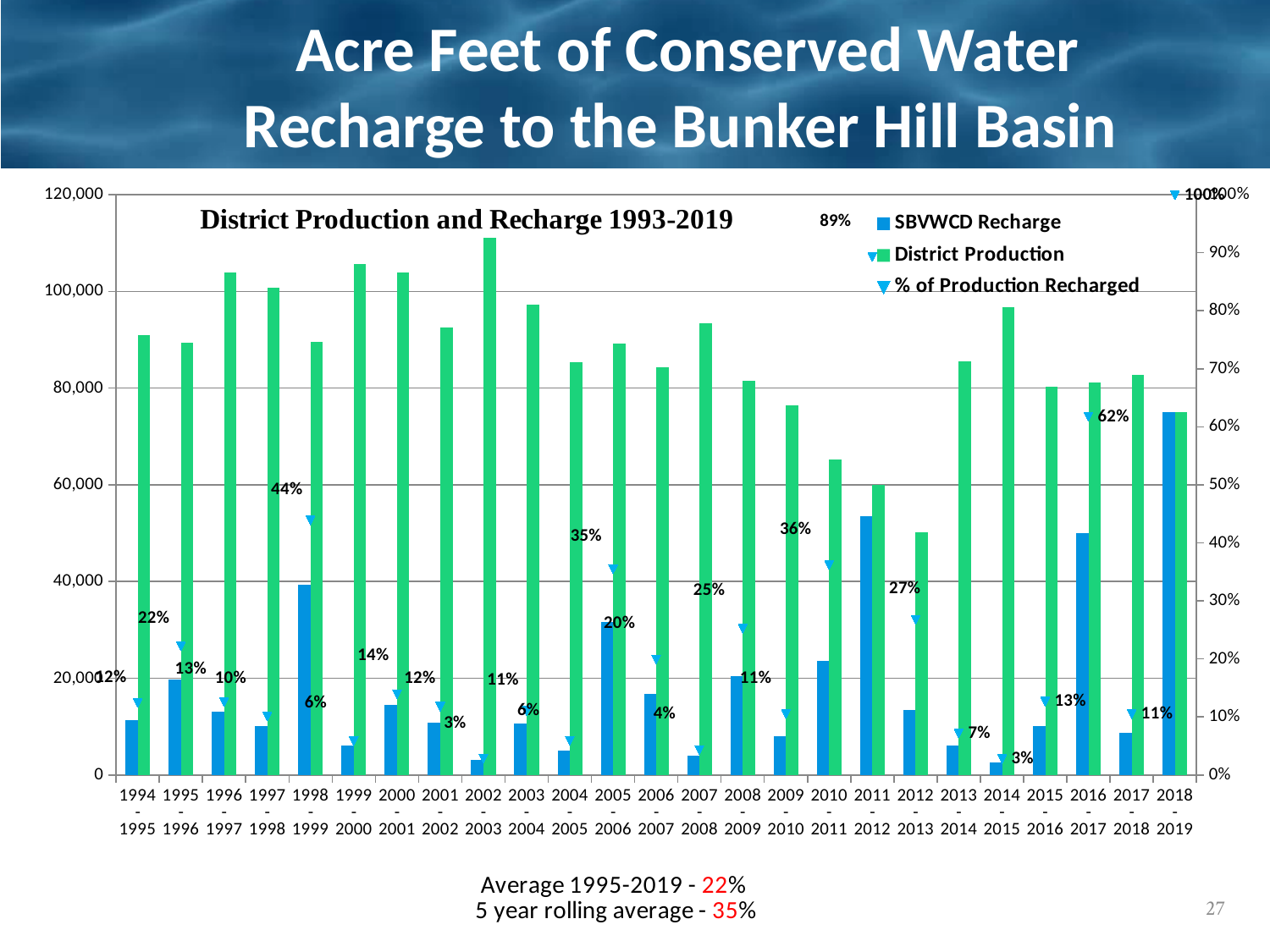

# Acre Feet of Conserved Water Recharge to the Bunker Hill Basin

### Chart

| Category | SBVWCD Recharge | District Production | % of Production Recharged |
|---|---|---|---|
| 1994-1995 | 11308.0 | 90988.0 | 0.12428012485162897 |
| 1995-1996 | 19822.0 | 89346.0 | 0.22185660242204464 |
| 1996-1997 | 13041.0 | 103928.0 | 0.1254811023015934 |
| 1997-1998 | 10163.0 | 100744.0 | 0.10087945684110218 |
| 1998-1999 | 39306.0 | 89608.0 | 0.43864387108293945 |
| 1999-2000 | 6142.0 | 105582.0 | 0.05817279460514113 |
| 2000-2001 | 14486.0 | 103860.0 | 0.13947621798575005 |
| 2001-2002 | 10901.0 | 92602.0 | 0.11771883976587978 |
| 2002-2003 | 3155.0 | 111091.0 | 0.028400140425417053 |
| 2003-2004 | 10732.0 | 97218.0 | 0.11039107984118172 |
| 2004-2005 | 5029.8 | 85404.0 | 0.05889419699311514 |
| 2005-2006 | 31624.0 | 89127.0 | 0.3548195271915358 |
| 2006-2007 | 16787.05764511958 | 84292.0 | 0.19915362840031767 |
| 2007-2008 | 4004.310000000002 | 93376.0 | 0.04288371744345442 |
| 2008-2009 | 20521.05 | 81440.0 | 0.2519775294695483 |
| 2009-2010 | 8065.0 | 76485.0 | 0.10544551219193306 |
| 2010-2011 | 23625.899419999972 | 65320.0 | 0.36169472473974323 |
| 2011-2012 | 53562.4187 | 60000.0 | 0.8927069783333333 |
| 2012-2013 | 13444.0 | 50241.0 | 0.2675902151629148 |
| 2013-2014 | 6116.0 | 85469.0 | 0.0715581087879816 |
| 2014-2015 | 2686.0 | 96704.0 | 0.02777547981469228 |
| 2015-2016 | 10176.0 | 80375.0 | 0.12660653188180404 |
| 2016-2017 | 50063.0 | 81118.0 | 0.6171626519391503 |
| 2017-2018 | 8693.0 | 82776.0 | 0.10501836281047637 |
| 2018-2019 | 74982.79999999999 | 75062.09329025137 | 0.998943630709248 |
27